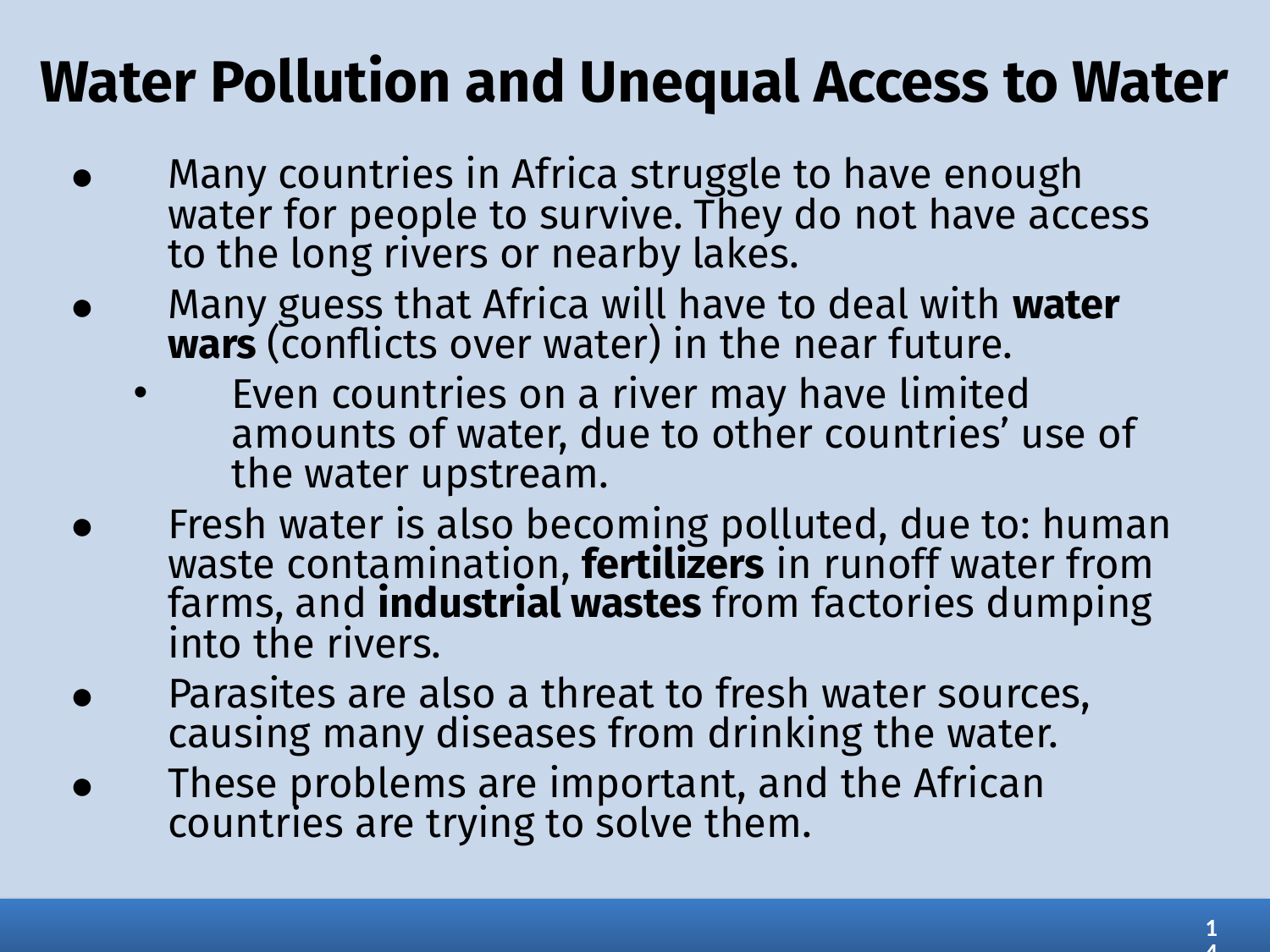

# Water Pollution and Unequal Access to Water
Many countries in Africa struggle to have enough water for people to survive. They do not have access to the long rivers or nearby lakes.
Many guess that Africa will have to deal with water wars (conflicts over water) in the near future.
Even countries on a river may have limited amounts of water, due to other countries’ use of the water upstream.
Fresh water is also becoming polluted, due to: human waste contamination, fertilizers in runoff water from farms, and industrial wastes from factories dumping into the rivers.
Parasites are also a threat to fresh water sources, causing many diseases from drinking the water.
These problems are important, and the African countries are trying to solve them.
14